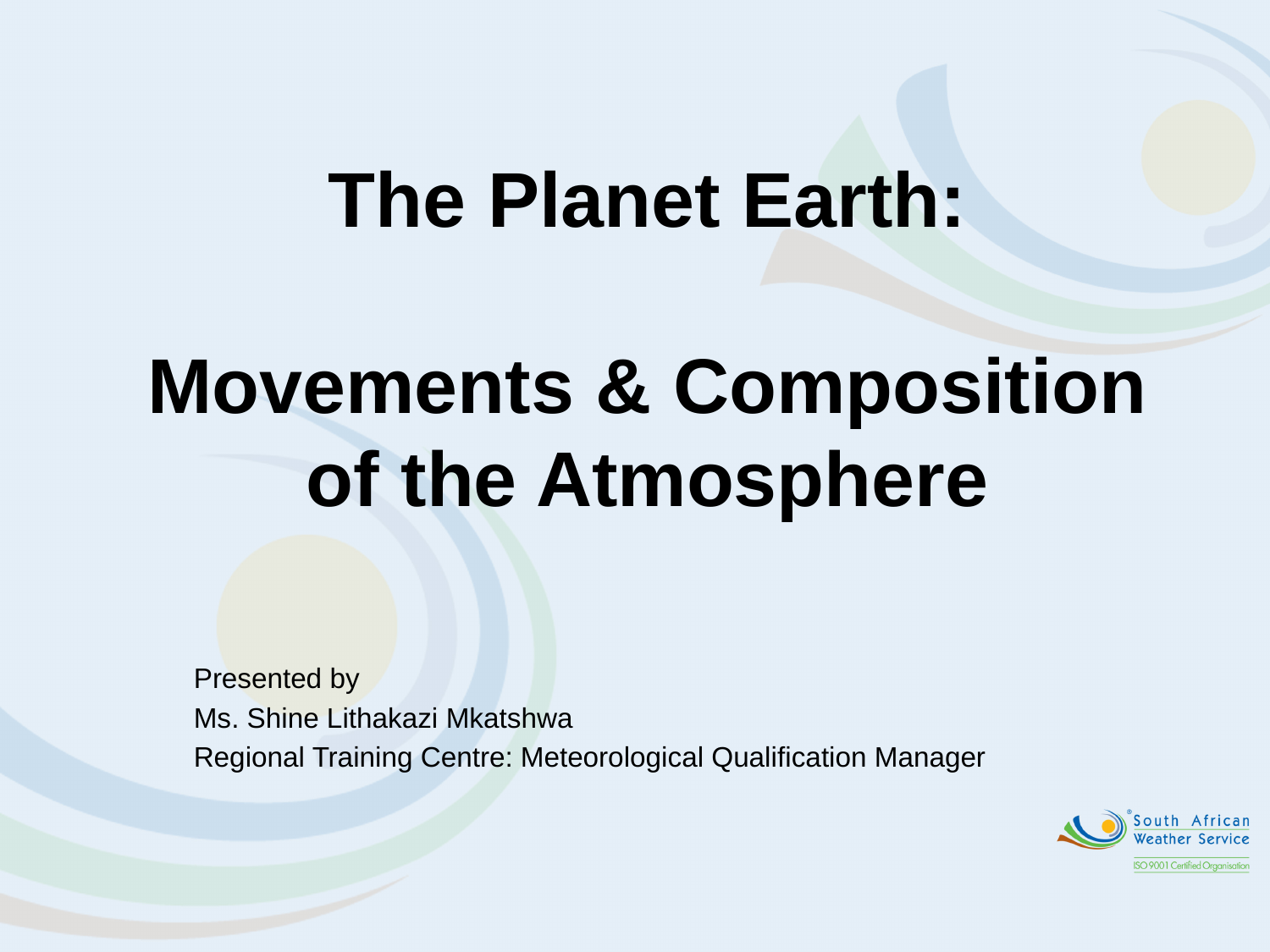

# The Planet Earth: Movements & Composition of the Atmosphere
Presented by
Ms. Shine Lithakazi Mkatshwa
Regional Training Centre: Meteorological Qualification Manager